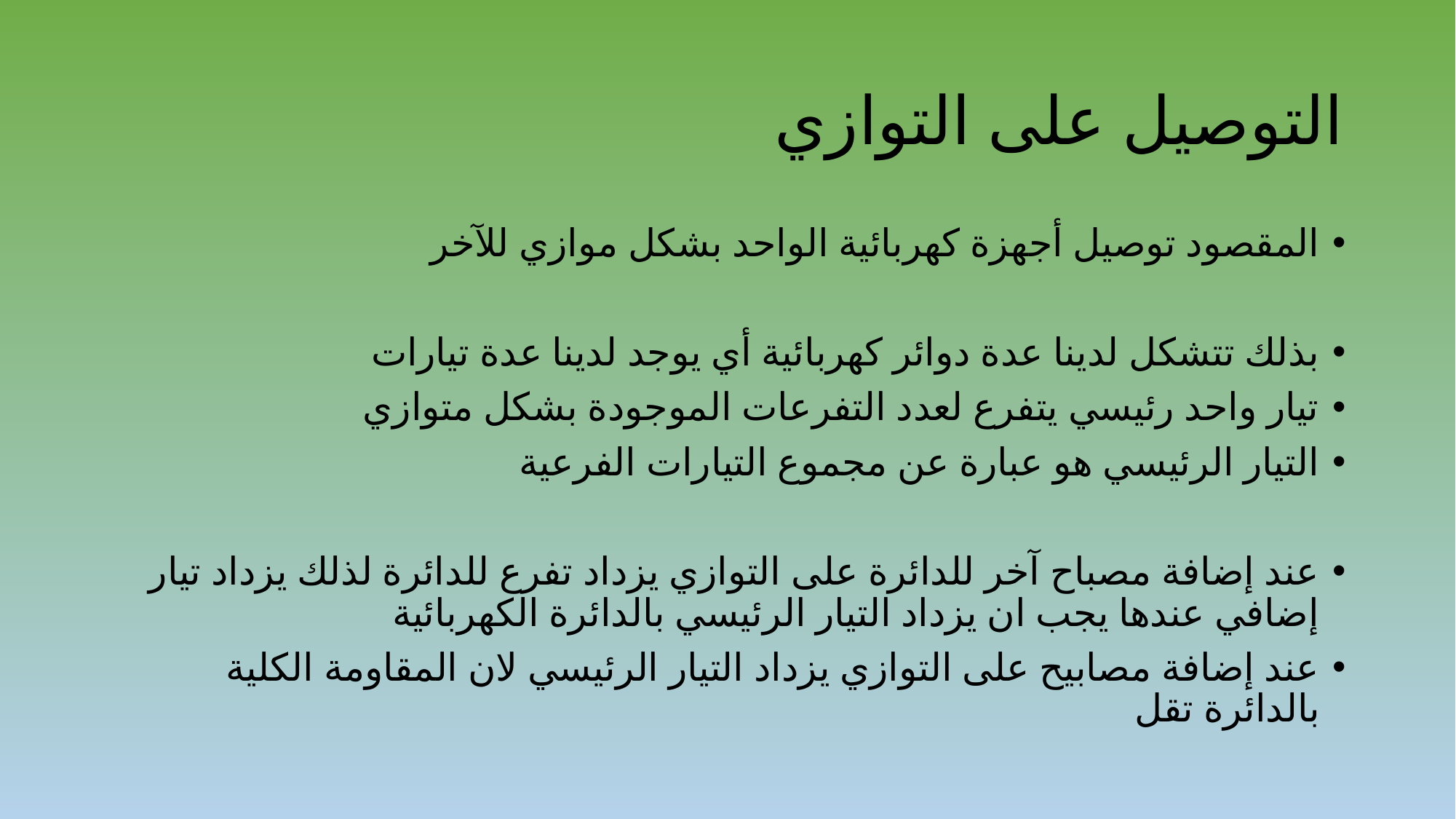

# التوصيل على التوازي
المقصود توصيل أجهزة كهربائية الواحد بشكل موازي للآخر

بذلك تتشكل لدينا عدة دوائر كهربائية أي يوجد لدينا عدة تيارات
تيار واحد رئيسي يتفرع لعدد التفرعات الموجودة بشكل متوازي
التيار الرئيسي هو عبارة عن مجموع التيارات الفرعية

عند إضافة مصباح آخر للدائرة على التوازي يزداد تفرع للدائرة لذلك يزداد تيار إضافي عندها يجب ان يزداد التيار الرئيسي بالدائرة الكهربائية
عند إضافة مصابيح على التوازي يزداد التيار الرئيسي لان المقاومة الكلية بالدائرة تقل